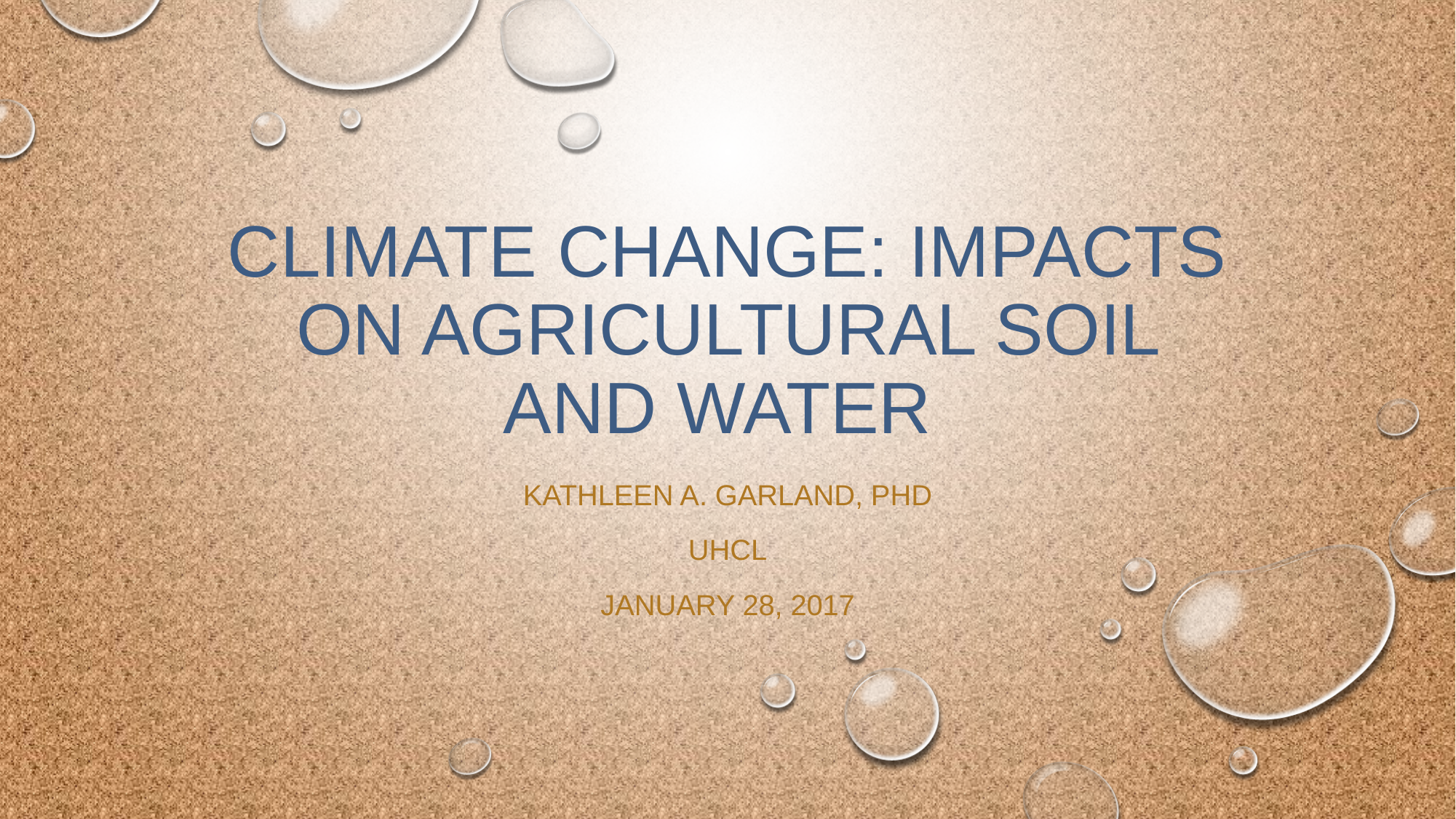

# Climate Change: Impacts on Agricultural soil and water
Kathleen A. Garland, PhD
UHCL
January 28, 2017